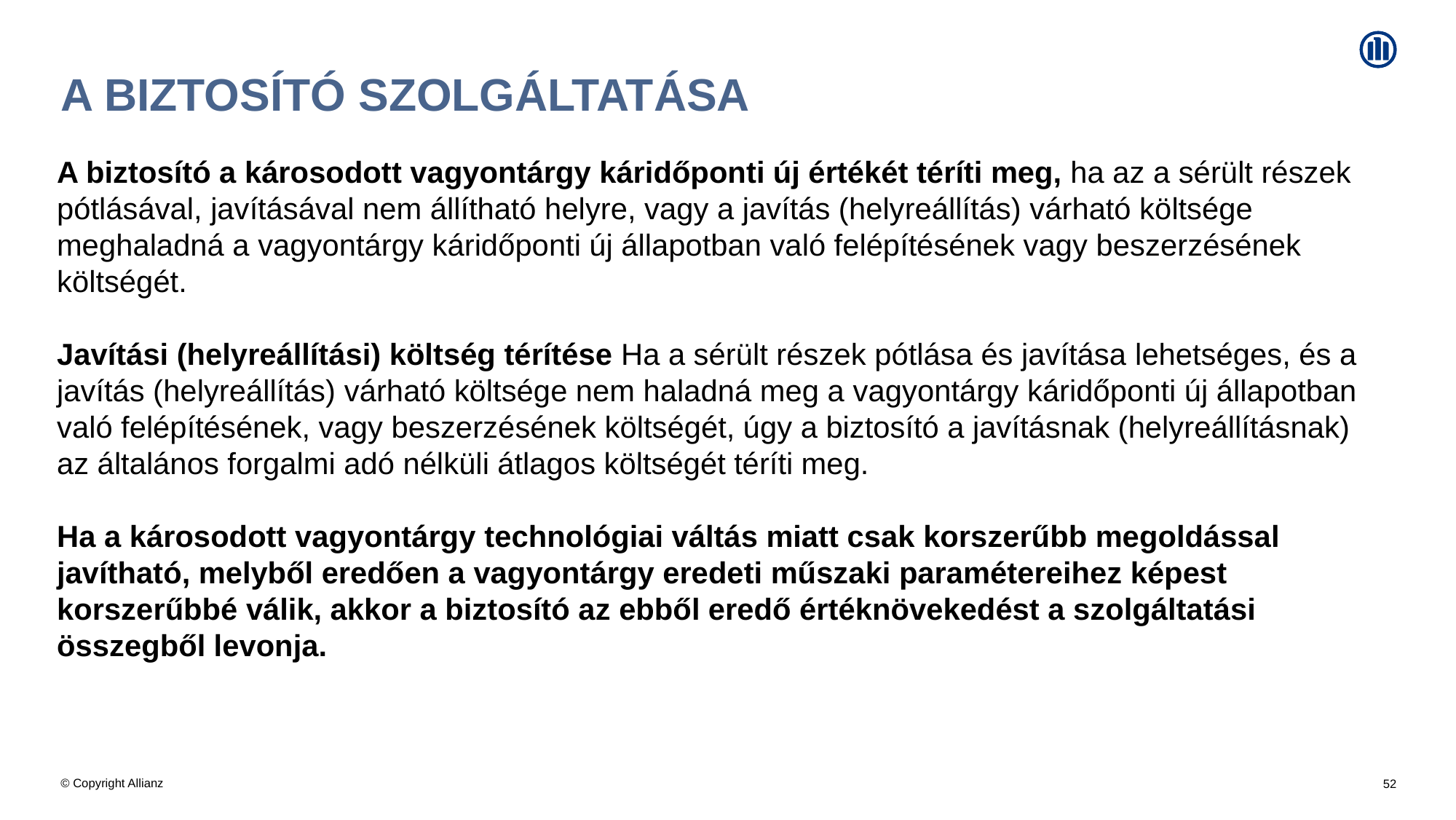

# A biztosító szolgáltatása
A biztosító a károsodott vagyontárgy káridőponti új értékét téríti meg, ha az a sérült részek pótlásával, javításával nem állítható helyre, vagy a javítás (helyreállítás) várható költsége meghaladná a vagyontárgy káridőponti új állapotban való felépítésének vagy beszerzésének költségét.

Javítási (helyreállítási) költség térítése Ha a sérült részek pótlása és javítása lehetséges, és a javítás (helyreállítás) várható költsége nem haladná meg a vagyontárgy káridőponti új állapotban való felépítésének, vagy beszerzésének költségét, úgy a biztosító a javításnak (helyreállításnak) az általános forgalmi adó nélküli átlagos költségét téríti meg.

Ha a károsodott vagyontárgy technológiai váltás miatt csak korszerűbb megoldással javítható, melyből eredően a vagyontárgy eredeti műszaki paramétereihez képest korszerűbbé válik, akkor a biztosító az ebből eredő értéknövekedést a szolgáltatási összegből levonja.
52